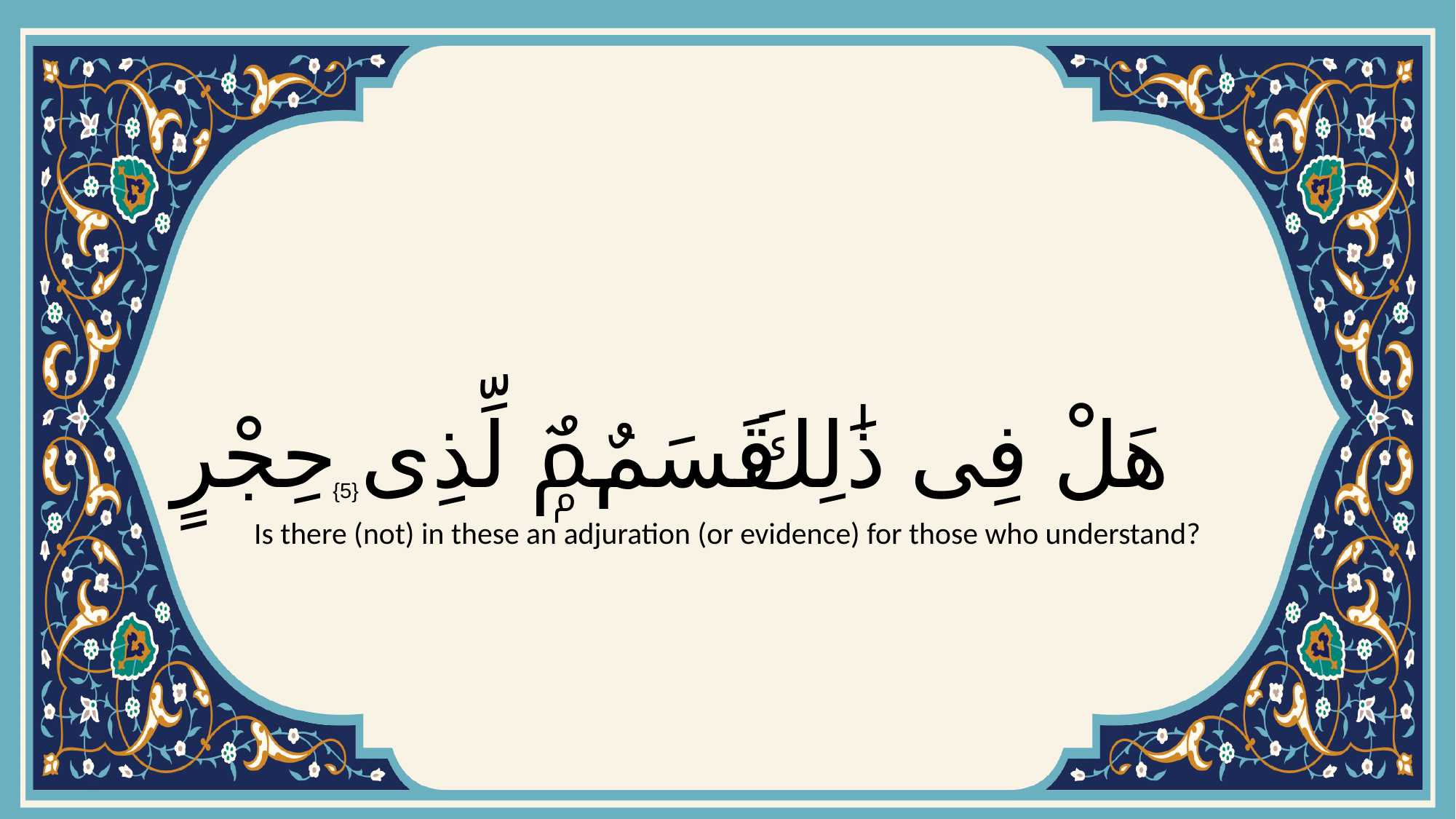

# هَلْ فِى ذَٰلِكَ قَسَمٌۭ لِّذِى حِجْرٍ
{5}
Is there (not) in these an adjuration (or evidence) for those who understand?